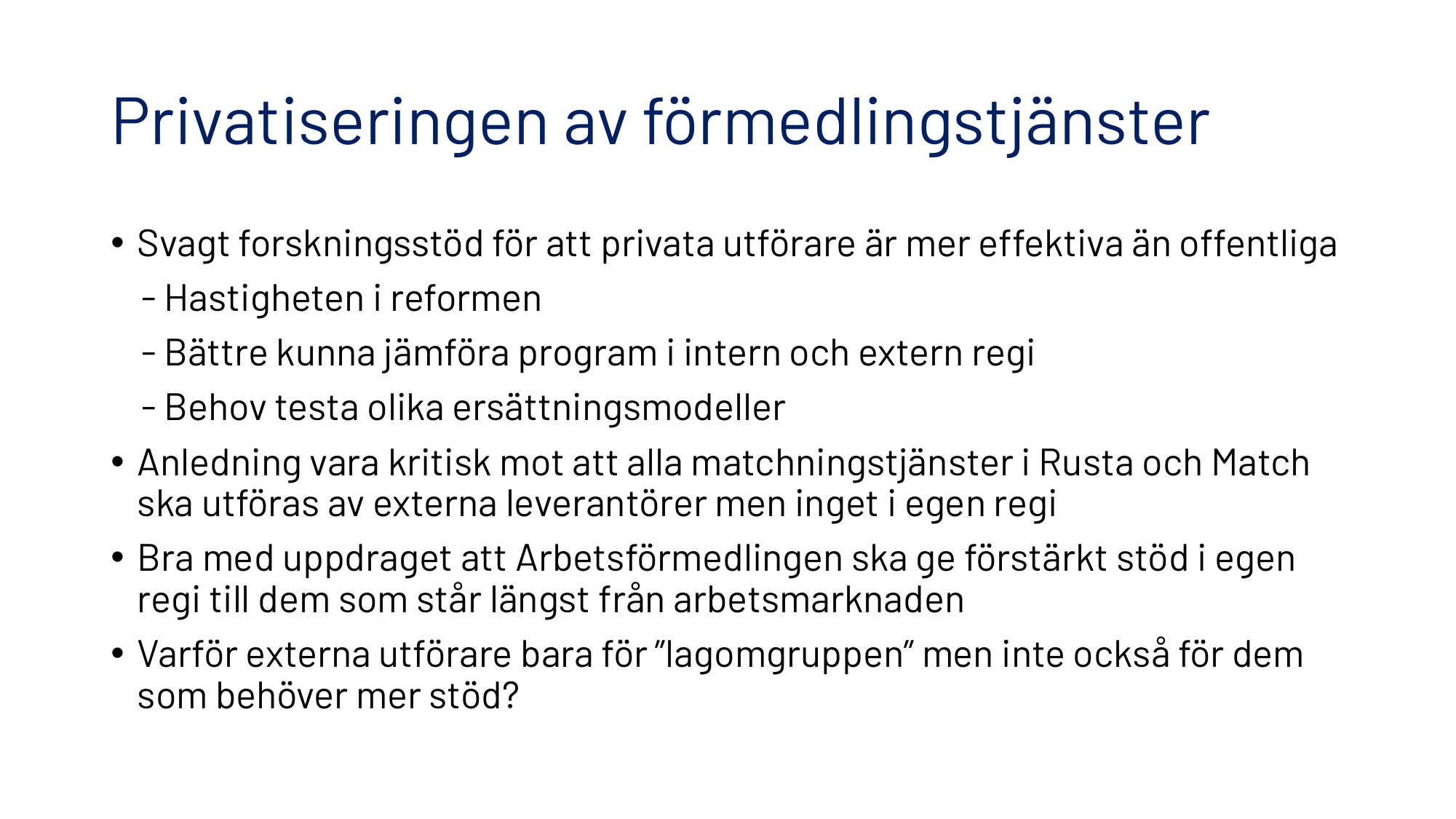

# Privatiseringen av förmedlingstjänster
Svagt forskningsstöd för att privata utförare är mer effektiva än offentliga
    - Hastigheten i reformen
    - Bättre kunna jämföra program i intern och extern regi
    - Behov testa olika ersättningsmodeller
Anledning vara kritisk mot att alla matchningstjänster i Rusta och Match ska utföras av externa leverantörer men inget i egen regi
Bra med uppdraget att Arbetsförmedlingen ska ge förstärkt stöd i egen regi till dem som står längst från arbetsmarknaden
Varför externa utförare bara för ”lagomgruppen” men inte också för dem som behöver mer stöd?